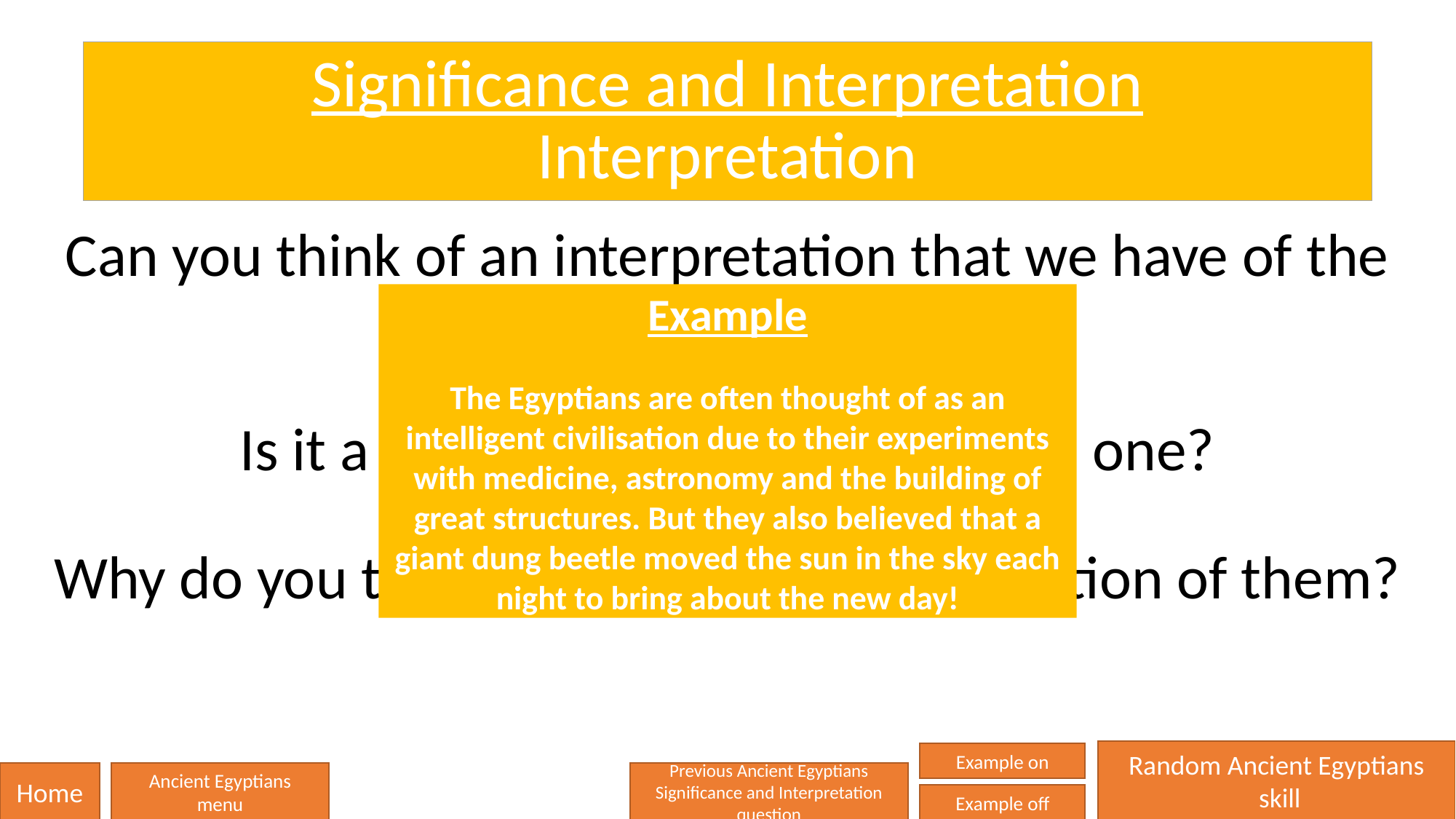

# Significance and Interpretation Interpretation
Can you think of an interpretation that we have of the Ancient Egyptians?

Is it a good interpretation or a bad one?

Why do you think we have this interpretation of them?
Example

The Egyptians are often thought of as an intelligent civilisation due to their experiments with medicine, astronomy and the building of great structures. But they also believed that a giant dung beetle moved the sun in the sky each night to bring about the new day!
Random Ancient Egyptians
 skill
Example on
Home
Ancient Egyptians
menu
Previous Ancient Egyptians
Significance and Interpretation question
Example off